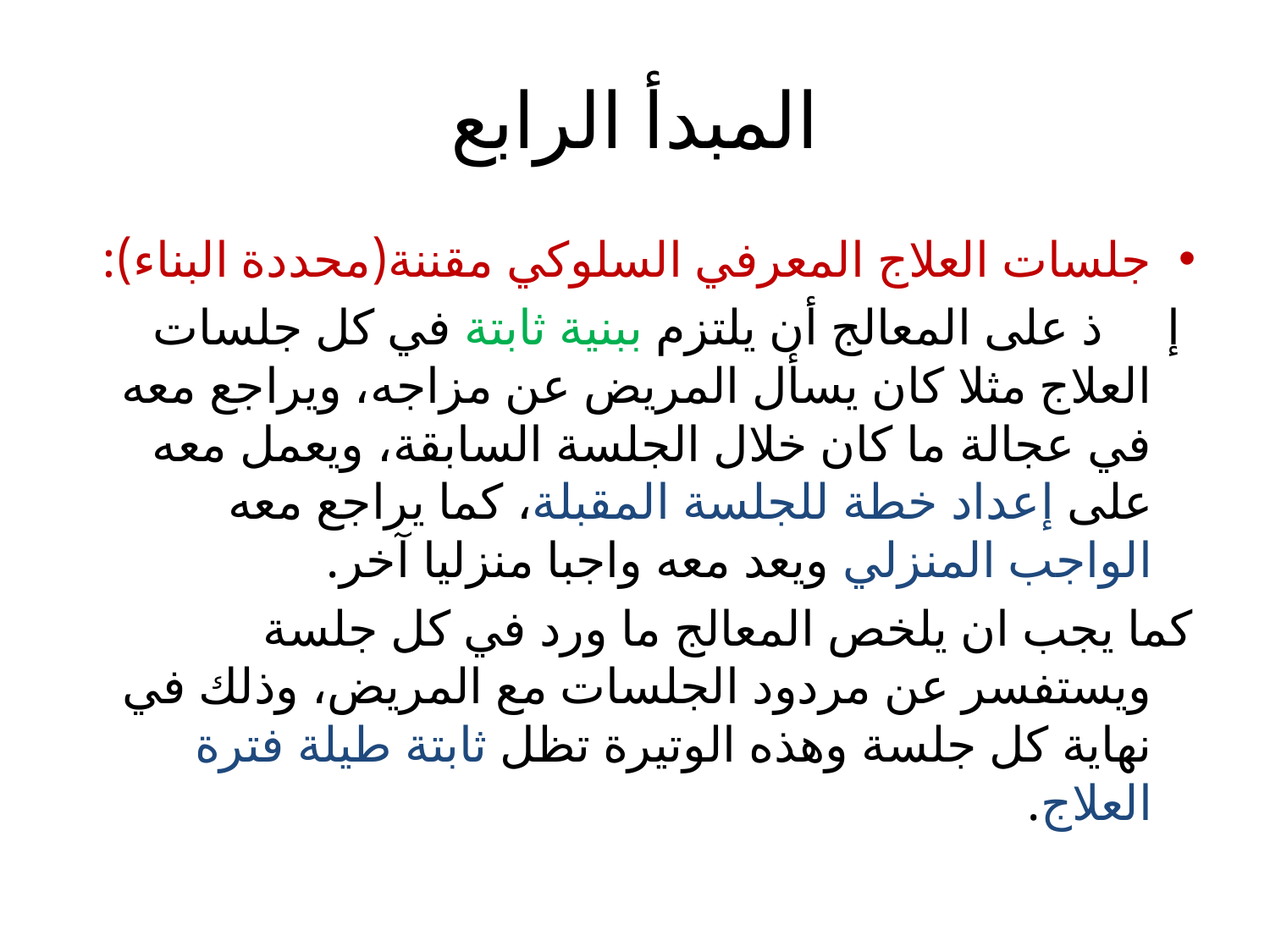

# المبدأ الرابع
جلسات العلاج المعرفي السلوكي مقننة(محددة البناء):
 إ     ذ على المعالج أن يلتزم ببنية ثابتة في كل جلسات العلاج مثلا كان يسأل المريض عن مزاجه، ويراجع معه في عجالة ما كان خلال الجلسة السابقة، ويعمل معه على إعداد خطة للجلسة المقبلة، كما يراجع معه الواجب المنزلي ويعد معه واجبا منزليا آخر.
كما يجب ان يلخص المعالج ما ورد في كل جلسة ويستفسر عن مردود الجلسات مع المريض، وذلك في نهاية كل جلسة وهذه الوتيرة تظل ثابتة طيلة فترة العلاج.